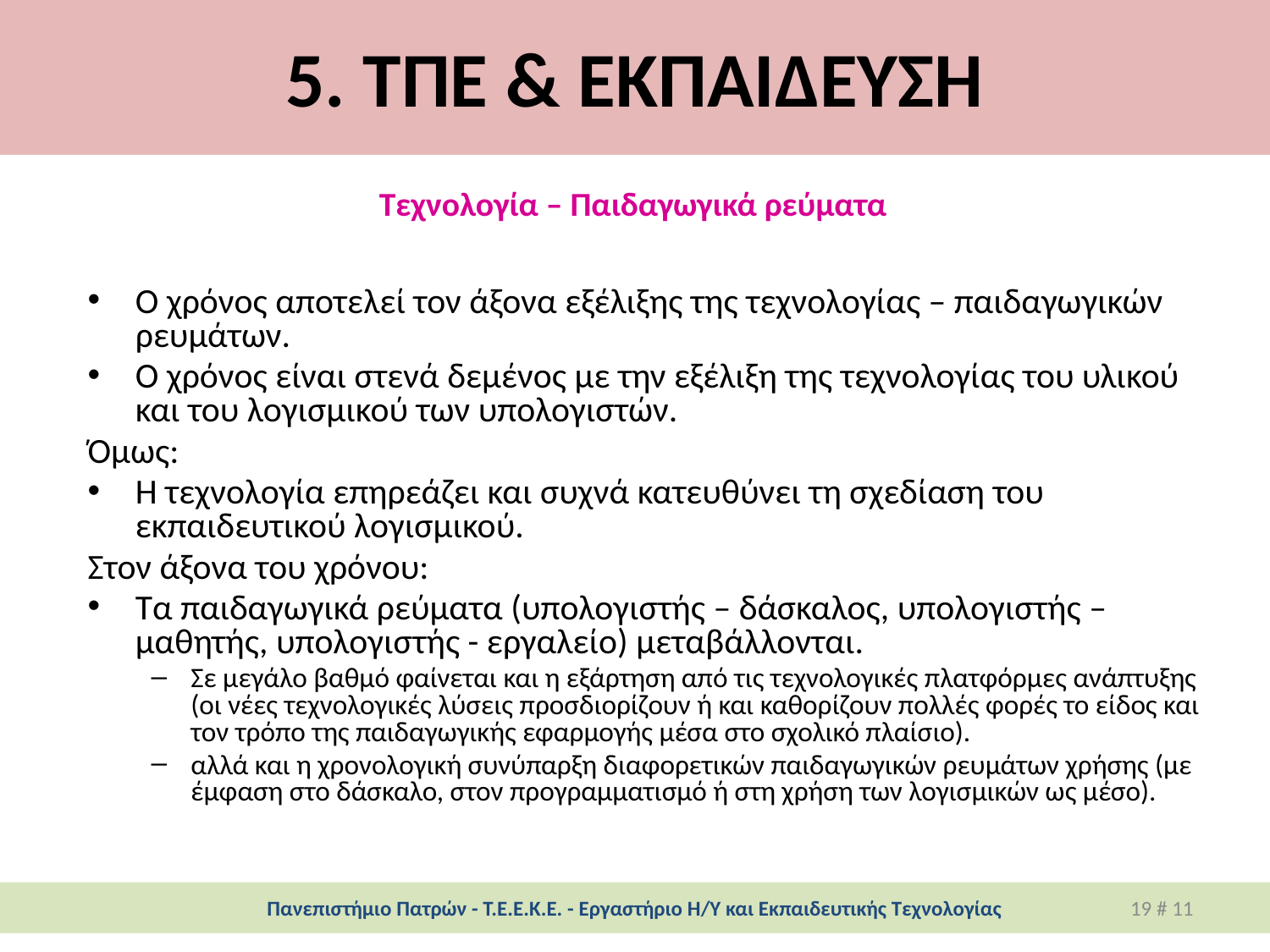

# 5. ΤΠΕ & ΕΚΠΑΙΔΕΥΣΗ
Τεχνολογία – Παιδαγωγικά ρεύματα
Ο χρόνος αποτελεί τον άξονα εξέλιξης της τεχνολογίας – παιδαγωγικών ρευμάτων.
Ο χρόνος είναι στενά δεμένος με την εξέλιξη της τεχνολογίας του υλικού και του λογισμικού των υπολογιστών.
Όμως:
Η τεχνολογία επηρεάζει και συχνά κατευθύνει τη σχεδίαση του εκπαιδευτικού λογισμικού.
Στον άξονα του χρόνου:
Τα παιδαγωγικά ρεύματα (υπολογιστής – δάσκαλος, υπολογιστής – μαθητής, υπολογιστής - εργαλείο) μεταβάλλονται.
Σε μεγάλο βαθμό φαίνεται και η εξάρτηση από τις τεχνολογικές πλατφόρμες ανάπτυξης (οι νέες τεχνολογικές λύσεις προσδιορίζουν ή και καθορίζουν πολλές φορές το είδος και τον τρόπο της παιδαγωγικής εφαρμογής μέσα στο σχολικό πλαίσιο).
αλλά και η χρονολογική συνύπαρξη διαφορετικών παιδαγωγικών ρευμάτων χρήσης (με έμφαση στο δάσκαλο, στον προγραμματισμό ή στη χρήση των λογισμικών ως μέσο).
Πανεπιστήμιο Πατρών - Τ.Ε.Ε.Κ.Ε. - Εργαστήριο Η/Υ και Εκπαιδευτικής Τεχνολογίας
19 # 11